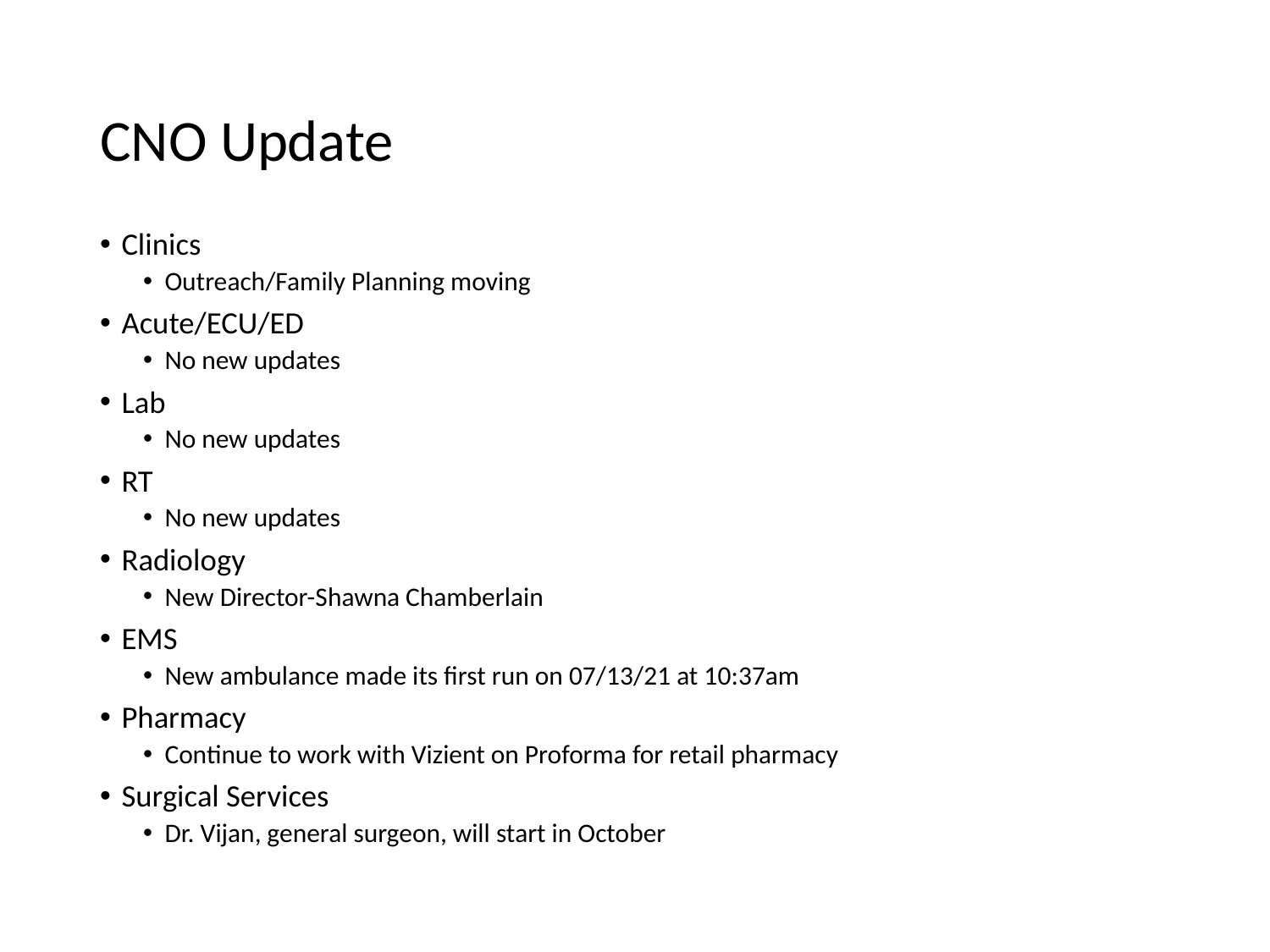

# CNO Update
Clinics
Outreach/Family Planning moving
Acute/ECU/ED
No new updates
Lab
No new updates
RT
No new updates
Radiology
New Director-Shawna Chamberlain
EMS
New ambulance made its first run on 07/13/21 at 10:37am
Pharmacy
Continue to work with Vizient on Proforma for retail pharmacy
Surgical Services
Dr. Vijan, general surgeon, will start in October